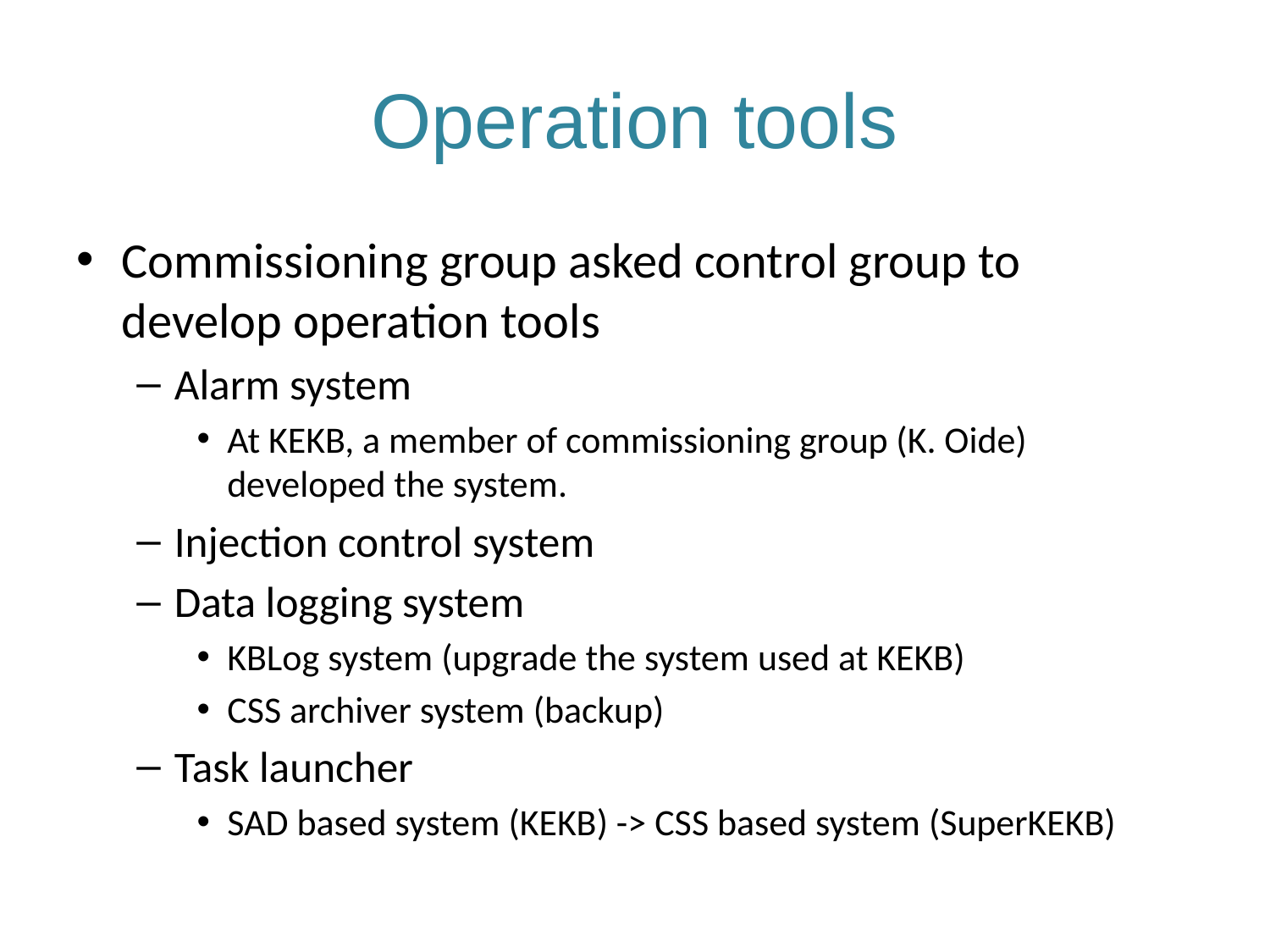

# Operation tools
Commissioning group asked control group to develop operation tools
Alarm system
At KEKB, a member of commissioning group (K. Oide) developed the system.
Injection control system
Data logging system
KBLog system (upgrade the system used at KEKB)
CSS archiver system (backup)
Task launcher
SAD based system (KEKB) -> CSS based system (SuperKEKB)